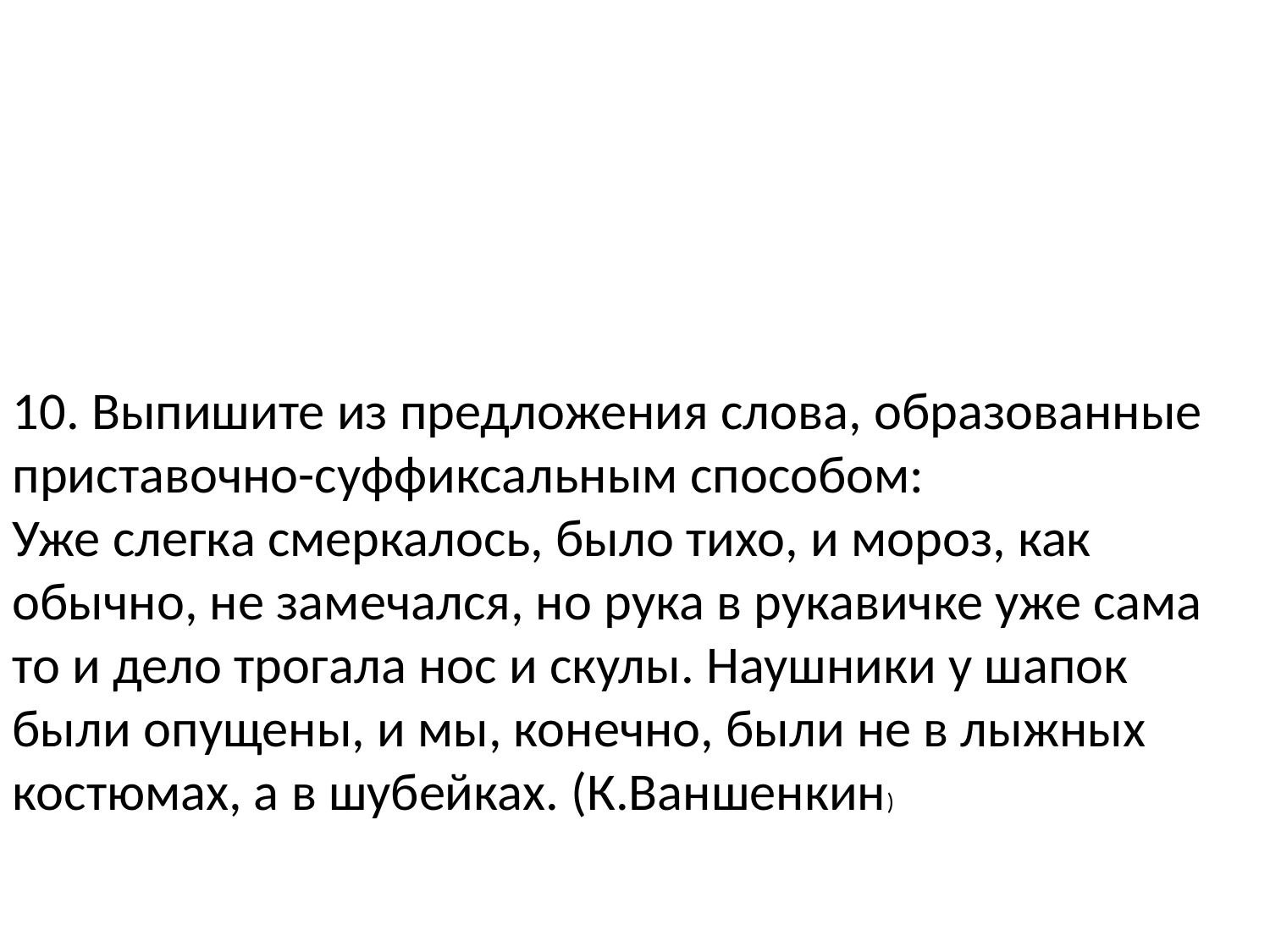

10. Выпишите из предложения слова, образованные приставочно-суффиксальным способом:
Уже слегка смеркалось, было тихо, и мороз, как обычно, не замечался, но рука в рукавичке уже сама то и дело трогала нос и скулы. Наушники у шапок были опущены, и мы, конечно, были не в лыжных костюмах, а в шубейках. (К.Ваншенкин)